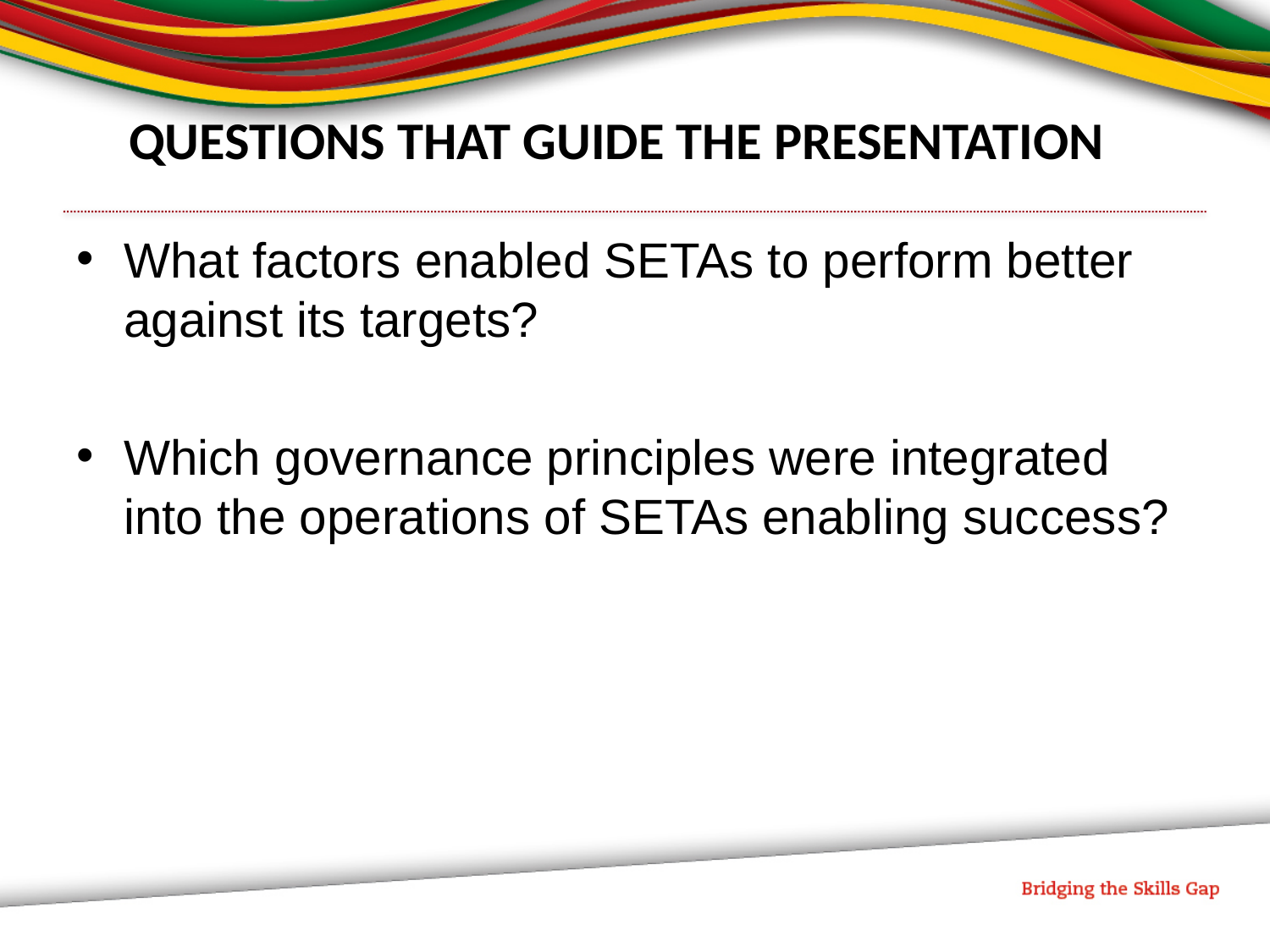

# QUESTIONS THAT GUIDE THE PRESENTATION
What factors enabled SETAs to perform better against its targets?

Which governance principles were integrated into the operations of SETAs enabling success?